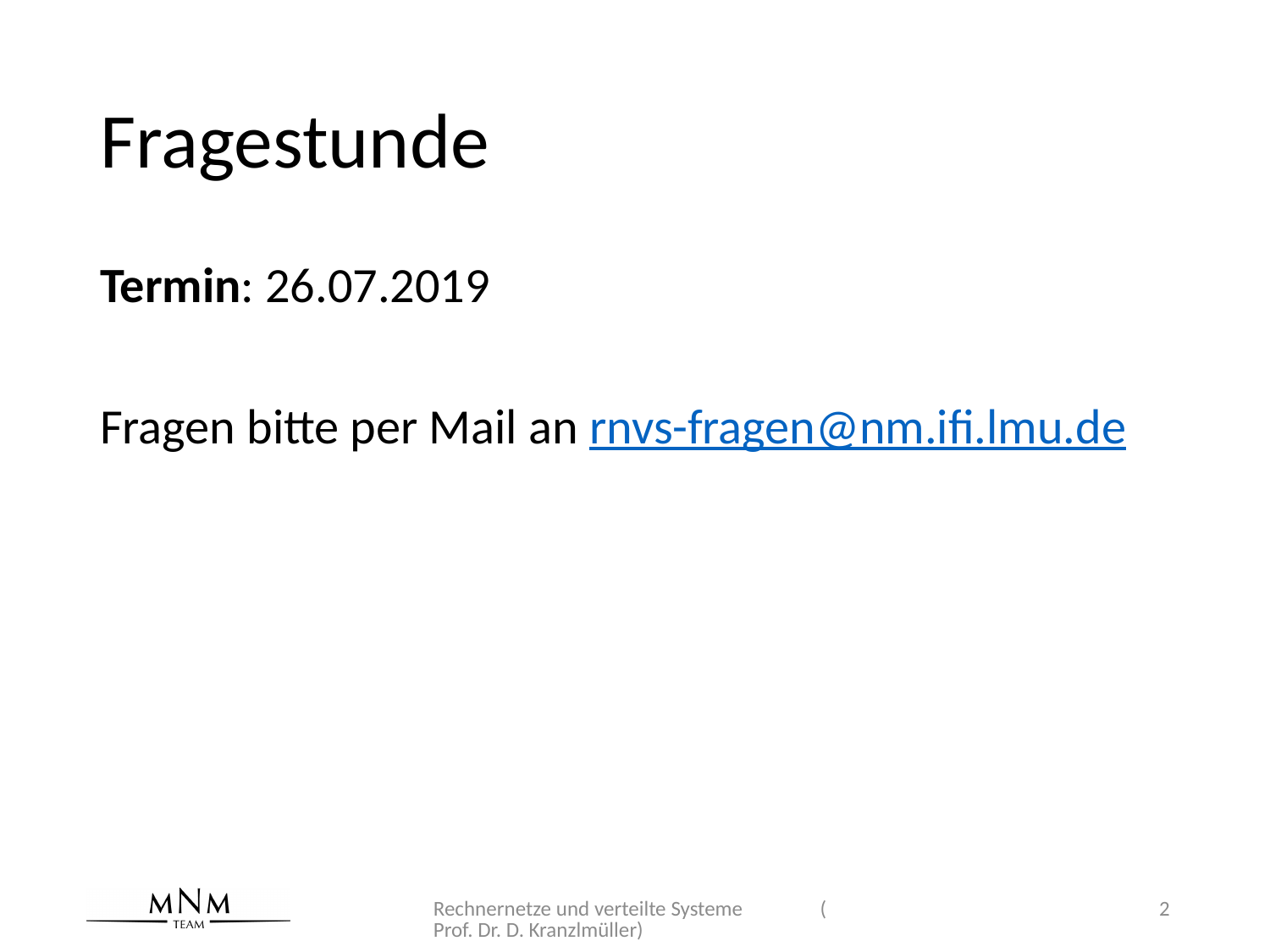

# Fragestunde
Termin: 26.07.2019

Fragen bitte per Mail an rnvs-fragen@nm.ifi.lmu.de
Rechnernetze und verteilte Systeme                (Prof. Dr. D. Kranzlmüller)
2